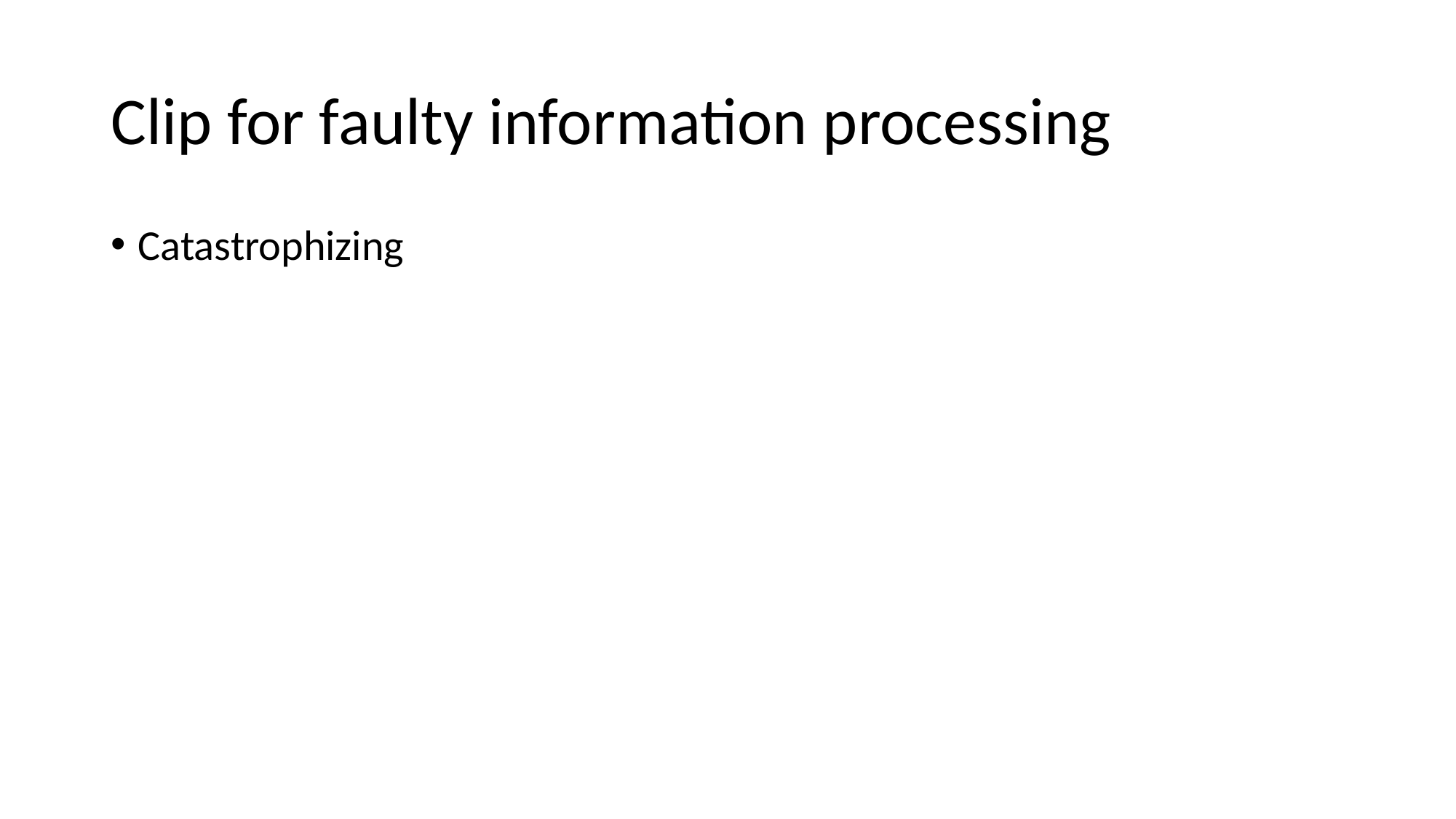

# Clip for faulty information processing
Catastrophizing